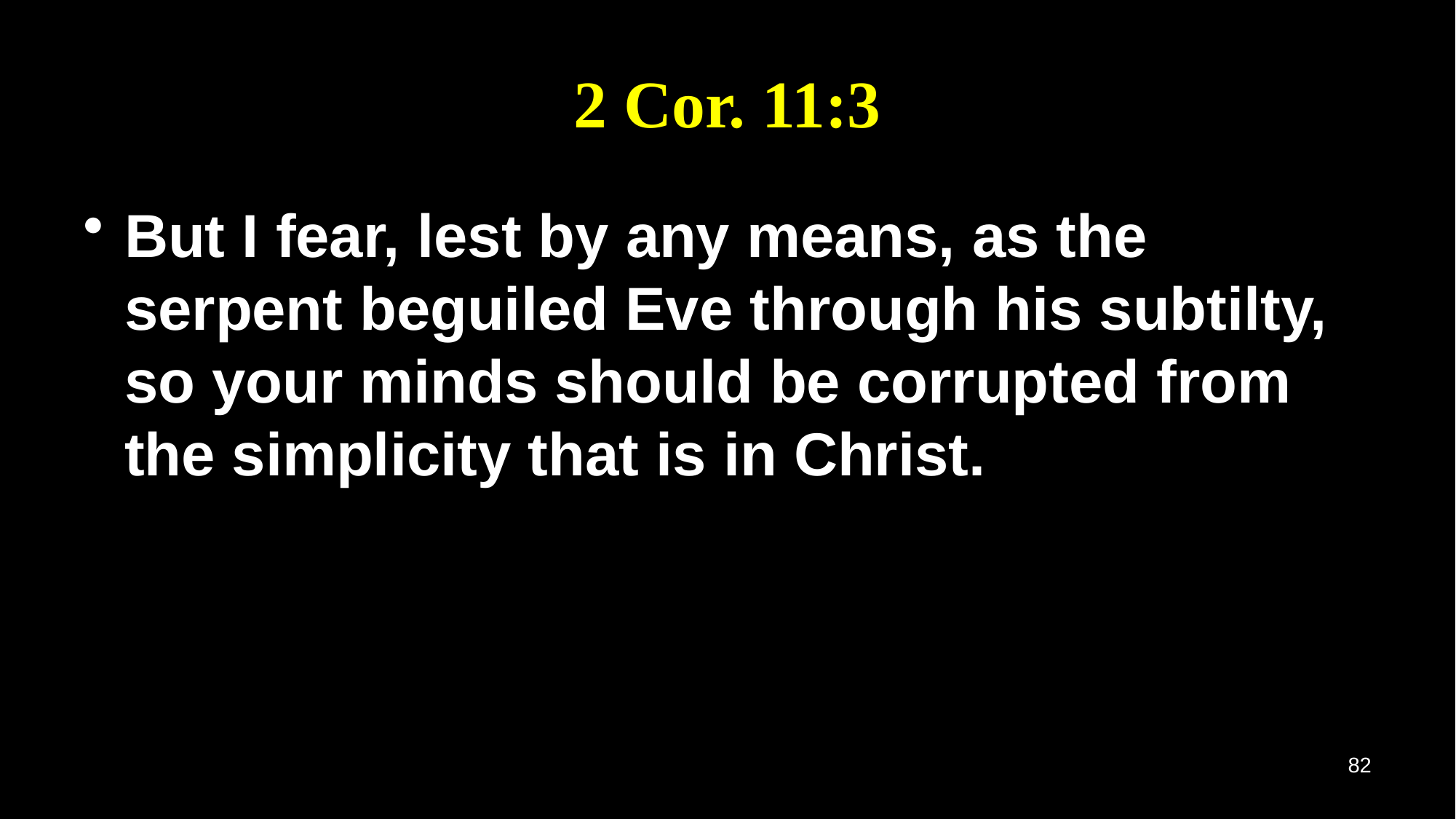

# 2 Cor. 11:3
But I fear, lest by any means, as the serpent beguiled Eve through his subtilty, so your minds should be corrupted from the simplicity that is in Christ.
82